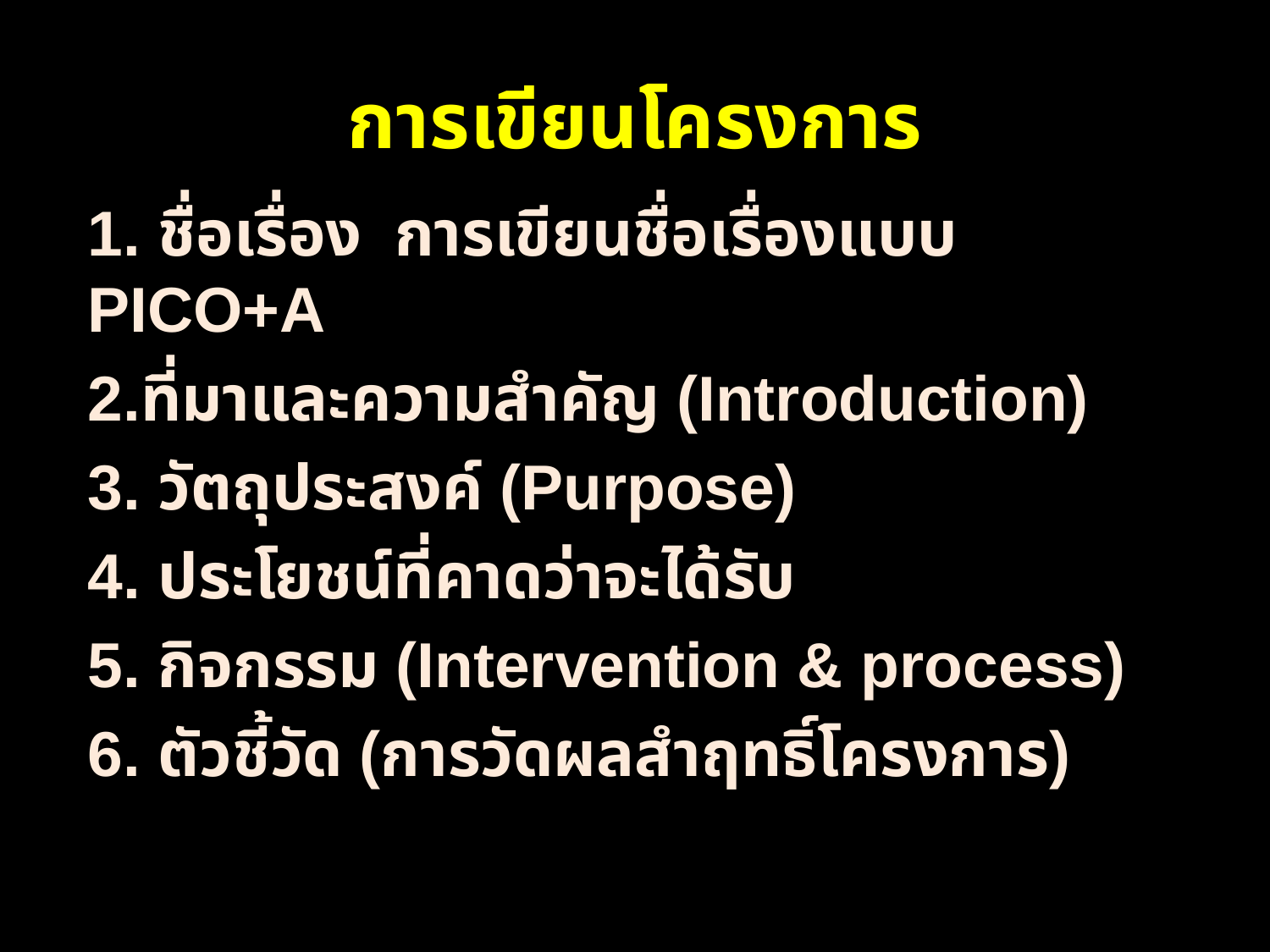

# การเขียนโครงการ
1. ชื่อเรื่อง  การเขียนชื่อเรื่องแบบ PICO+A
2.ที่มาและความสำคัญ (Introduction)
3. วัตถุประสงค์ (Purpose)
4. ประโยชน์ที่คาดว่าจะได้รับ
5. กิจกรรม (Intervention & process)
6. ตัวชี้วัด (การวัดผลสำฤทธิ์โครงการ)